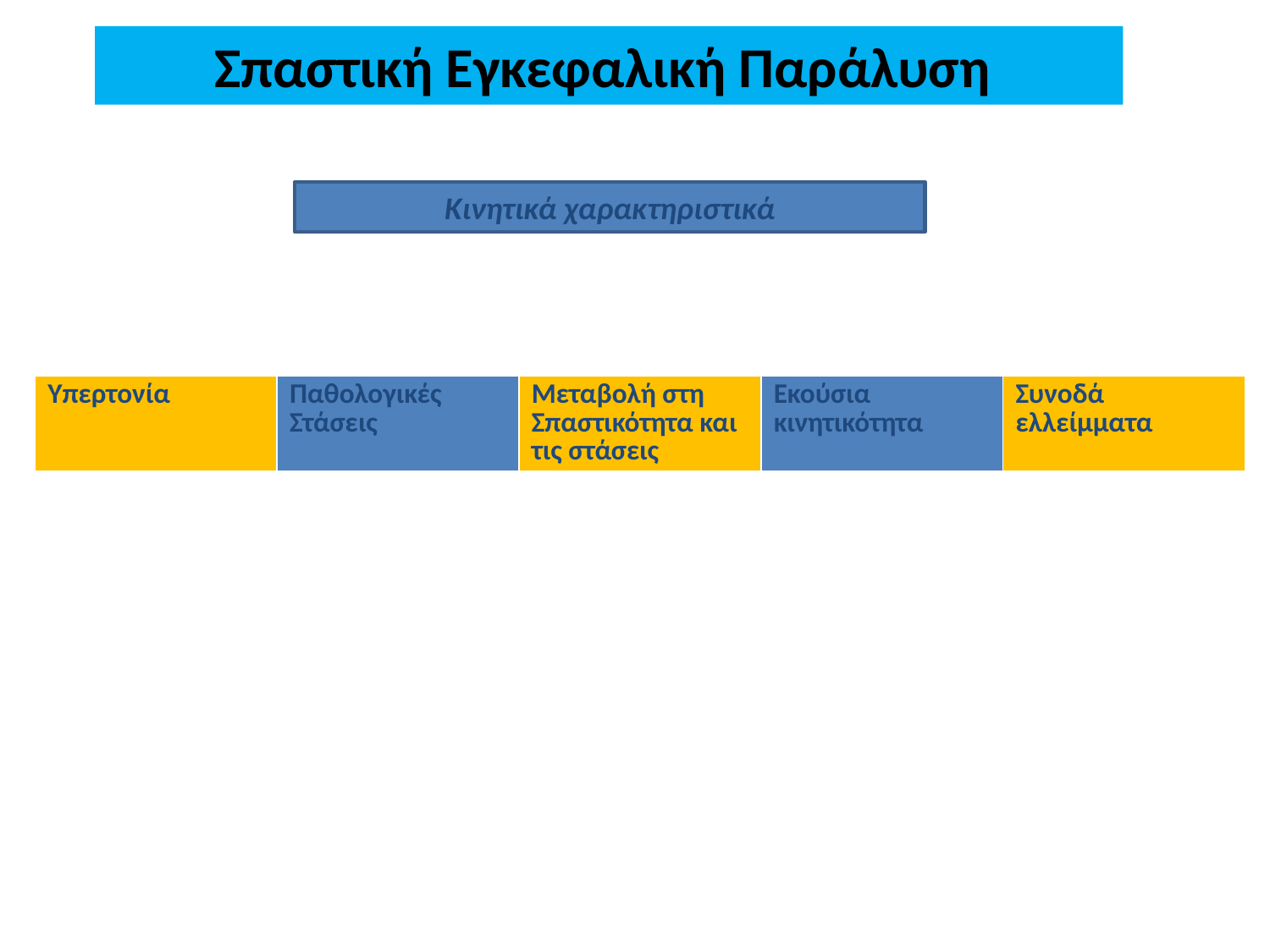

# Σπαστική Εγκεφαλική Παράλυση
Κινητικά χαρακτηριστικά
| Υπερτονία | Παθολογικές Στάσεις | Μεταβολή στη Σπαστικότητα και τις στάσεις | Εκούσια κινητικότητα | Συνοδά ελλείμματα |
| --- | --- | --- | --- | --- |